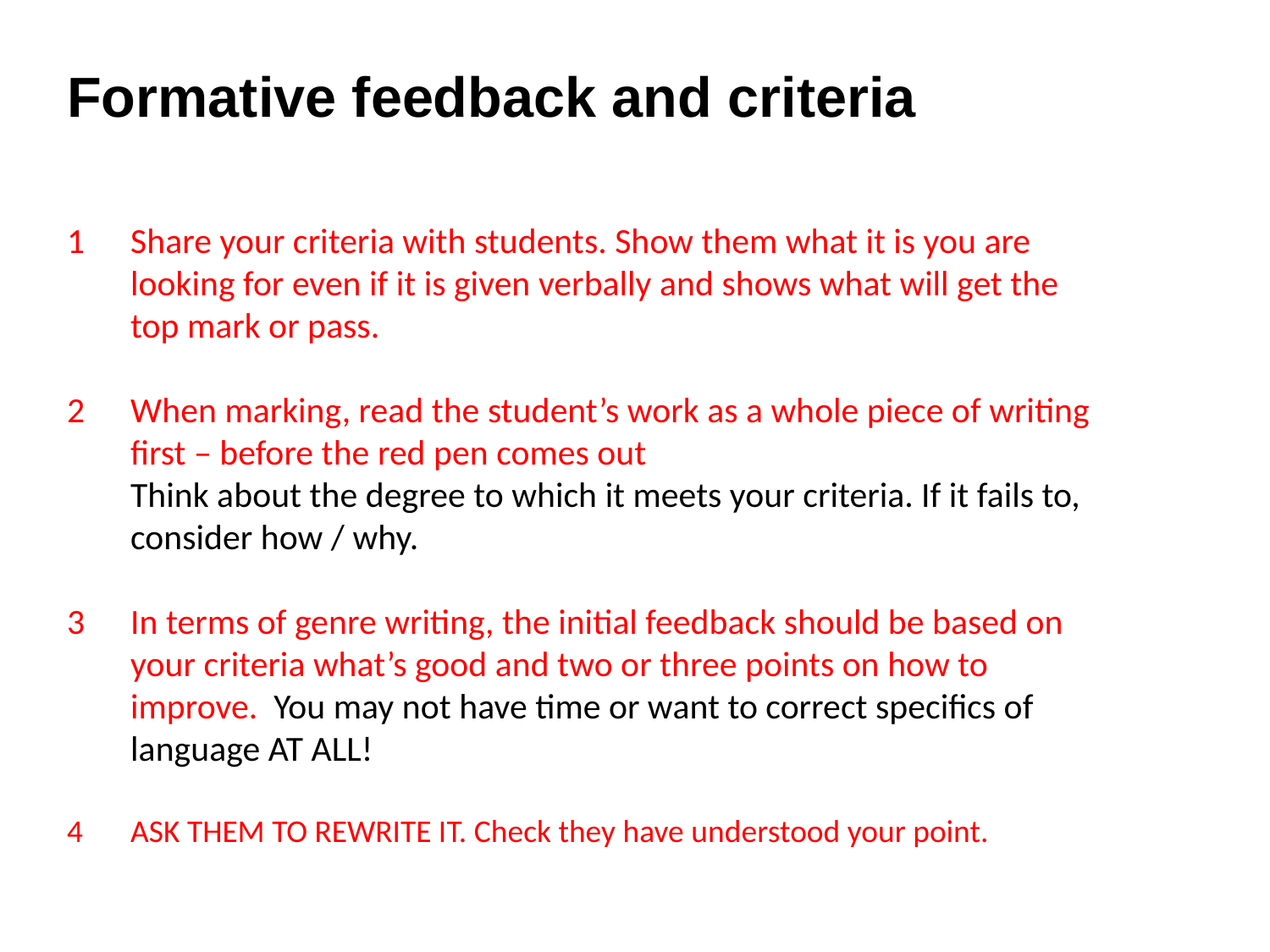

Formative feedback and criteria

Share your criteria with students. Show them what it is you are looking for even if it is given verbally and shows what will get the top mark or pass.

When marking, read the student’s work as a whole piece of writing first – before the red pen comes out
	Think about the degree to which it meets your criteria. If it fails to, consider how / why.

3	In terms of genre writing, the initial feedback should be based on your criteria what’s good and two or three points on how to improve.  You may not have time or want to correct specifics of language AT ALL!

4	ASK THEM TO REWRITE IT. Check they have understood your point.